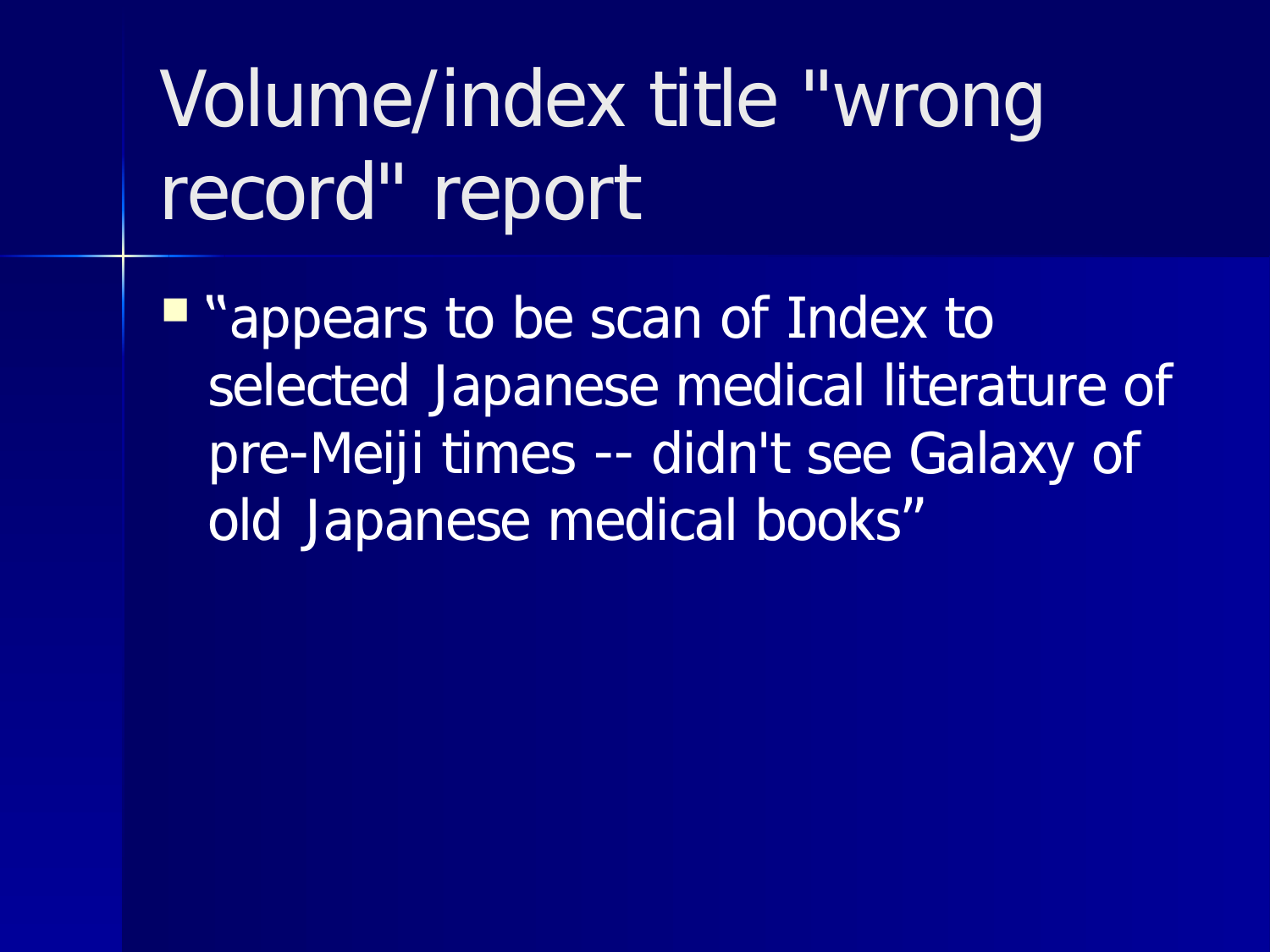

# Volume/index title "wrong record" report
“appears to be scan of Index to selected Japanese medical literature of pre-Meiji times -- didn't see Galaxy of old Japanese medical books”